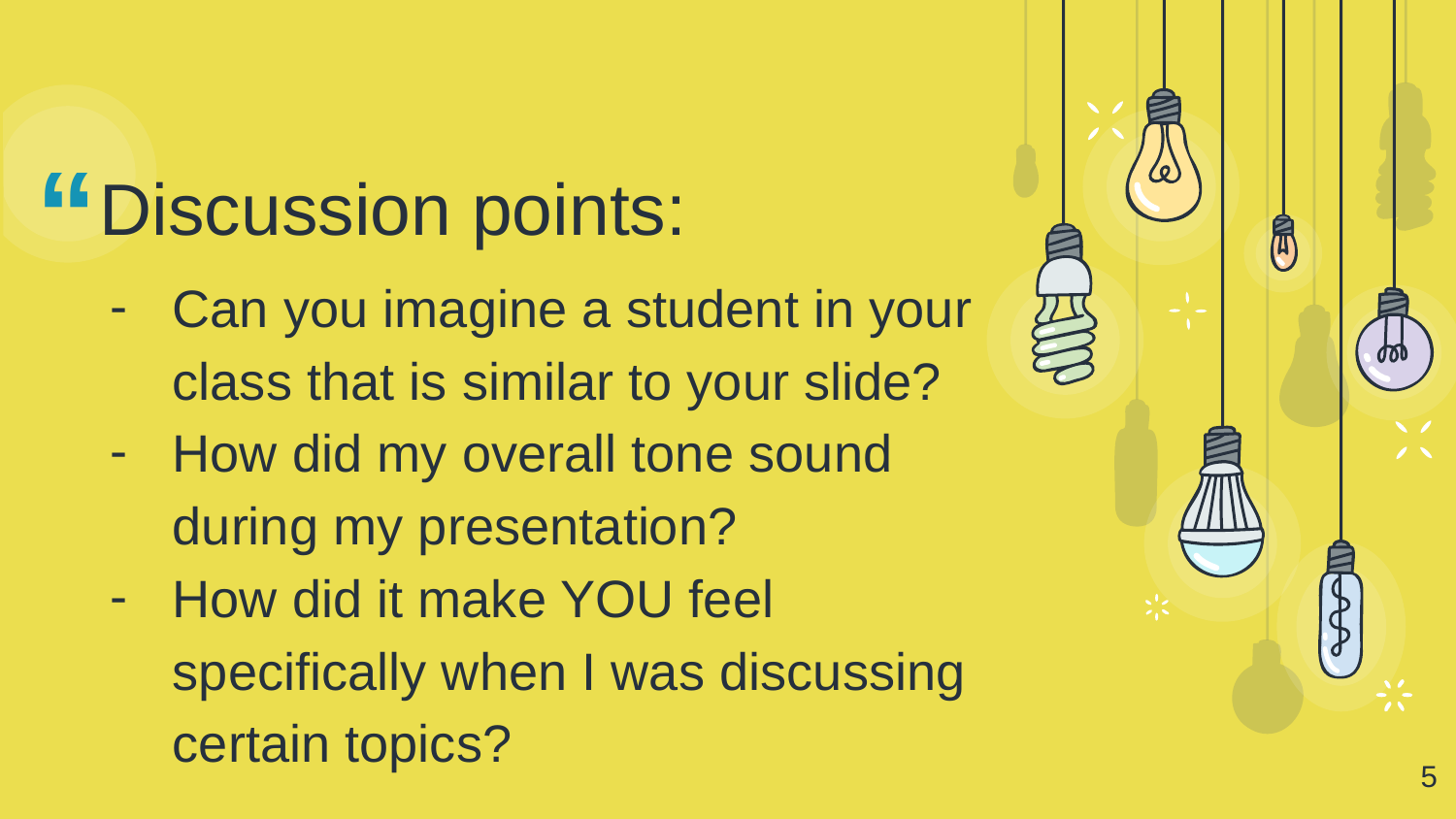

Discussion points:
Can you imagine a student in your class that is similar to your slide?
How did my overall tone sound during my presentation?
How did it make YOU feel specifically when I was discussing certain topics?
5